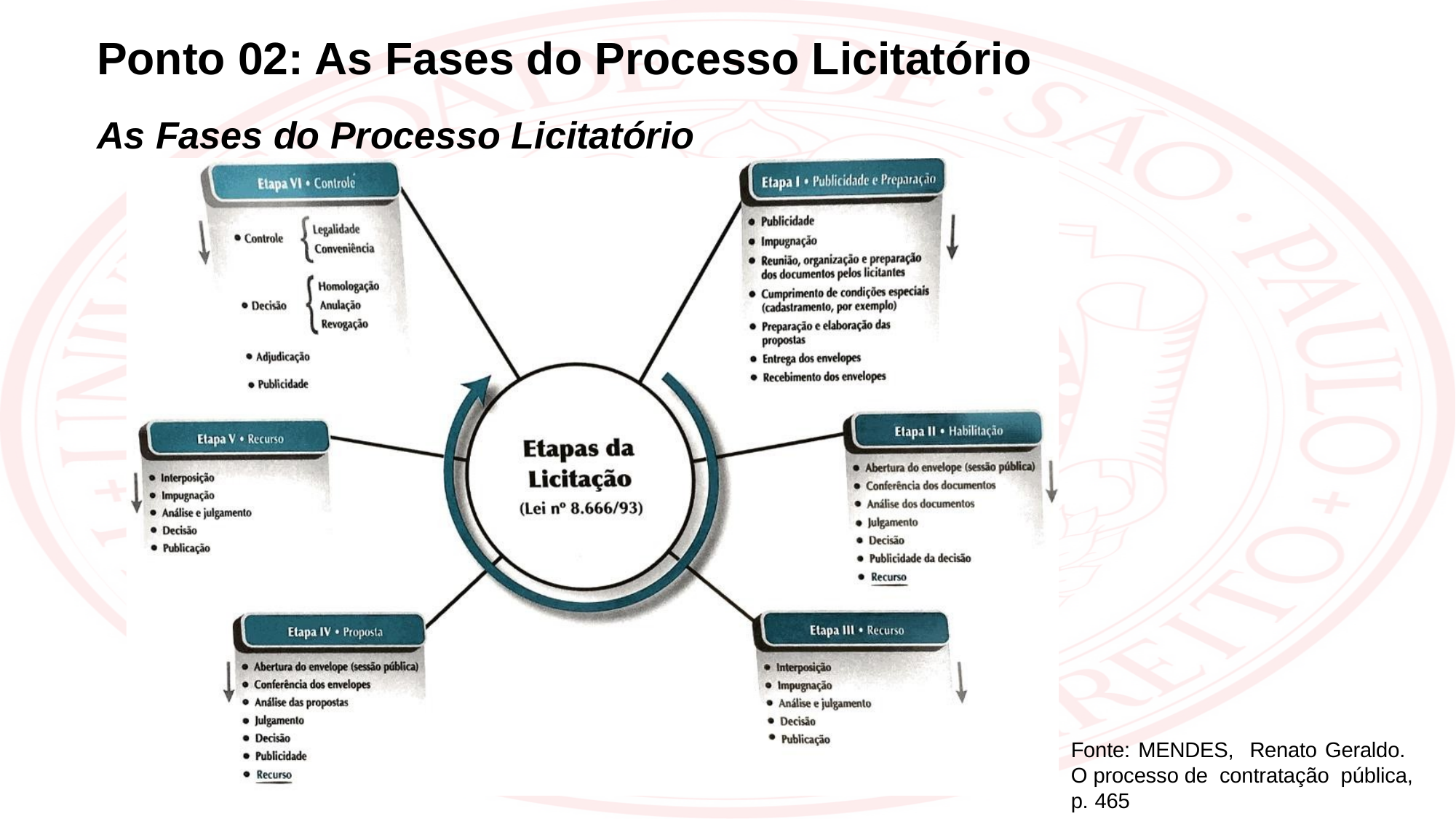

Ponto 02: As Fases do Processo Licitatório

As Fases do Processo Licitatório

Fonte: MENDES,  Renato Geraldo.  O processo de  contratação  pública, p. 465